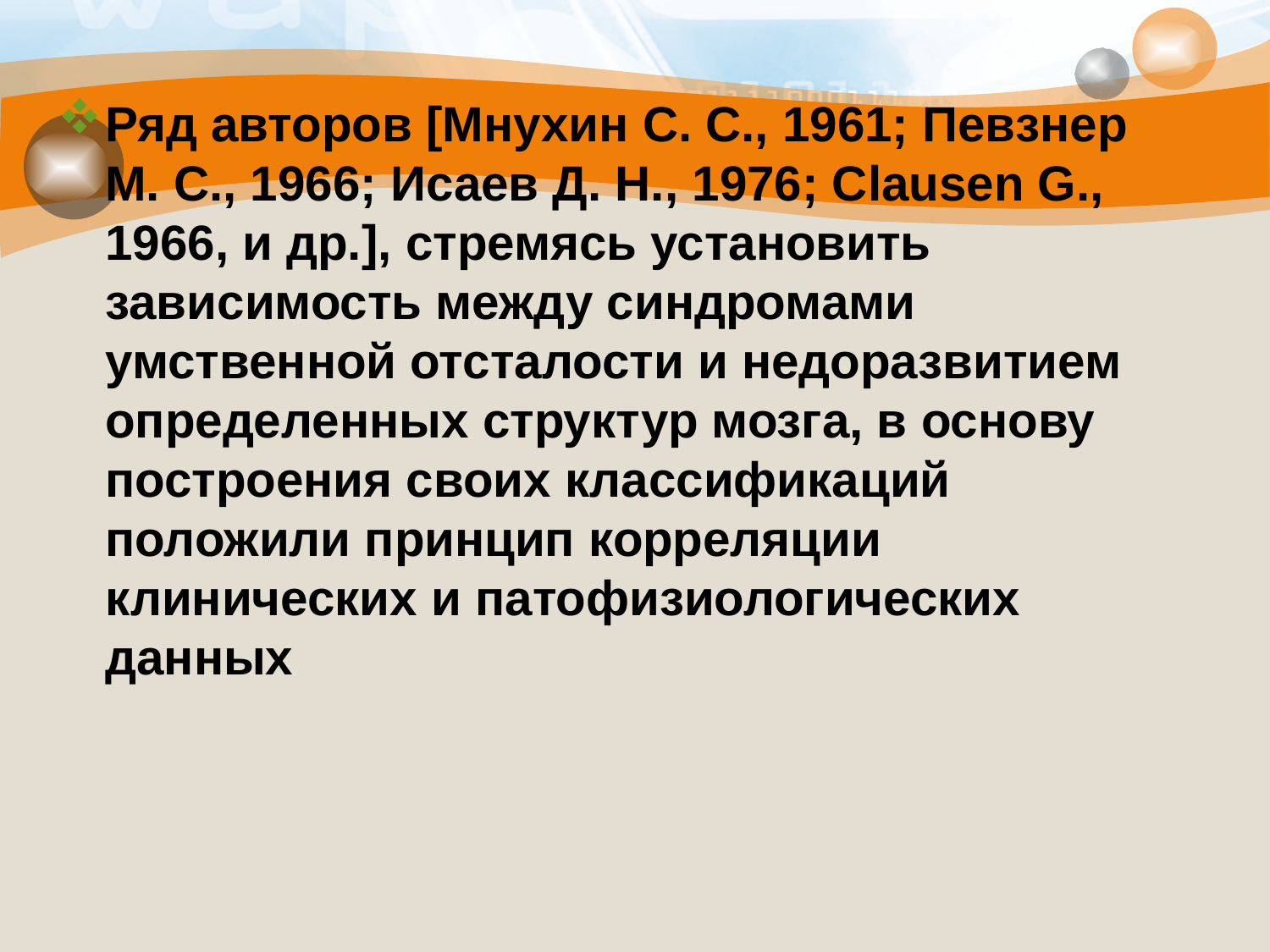

Ряд авторов [Мнухин С. С., 1961; Певзнер М. С., 1966; Исаев Д. Н., 1976; Clausen G., 1966, и др.], стремясь установить зависимость между синдромами умственной отсталости и недоразвитием определенных структур мозга, в основу построения своих классификаций положили принцип корреляции клинических и патофизиологических данных
#